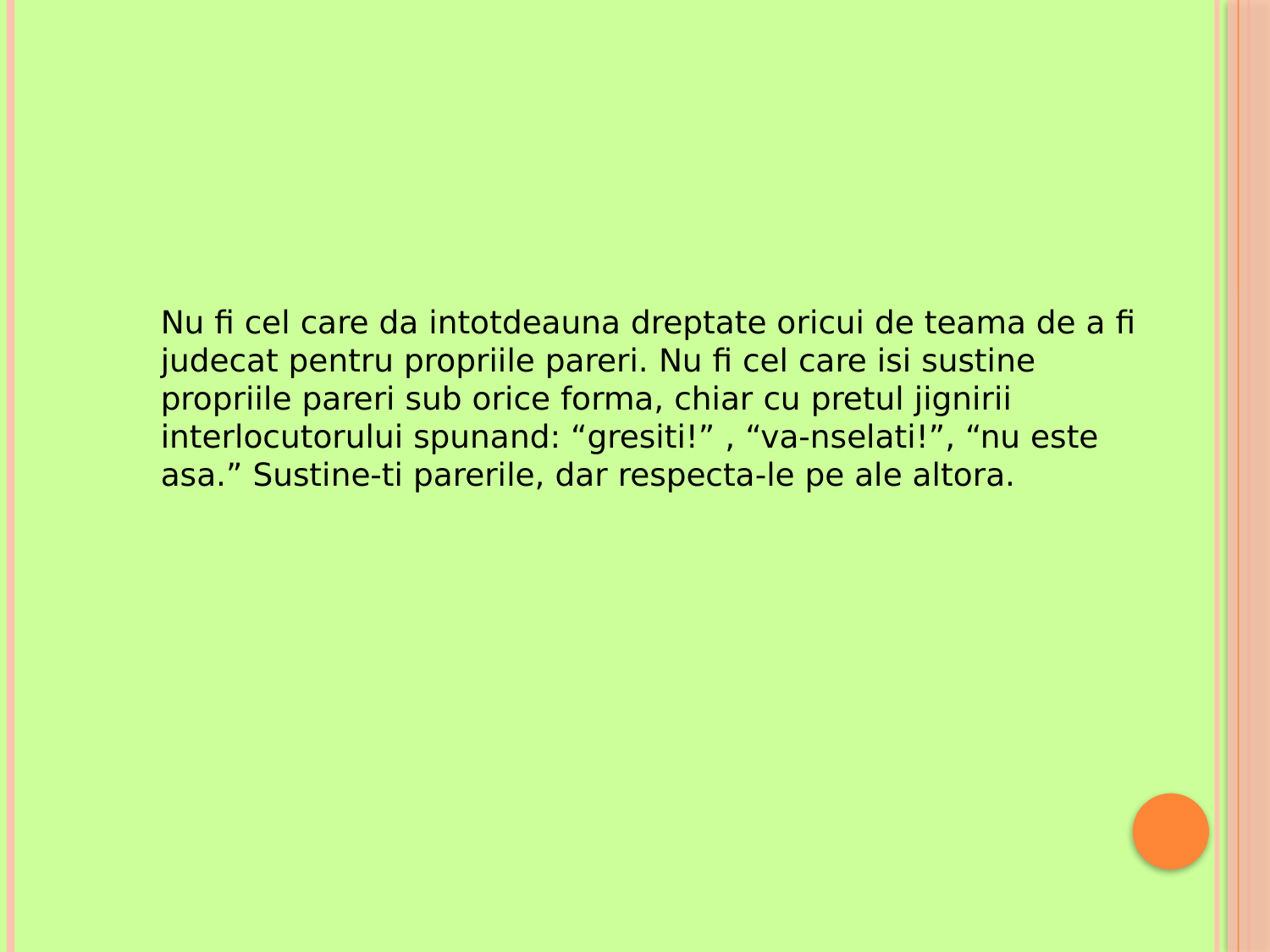

Nu fi cel care da intotdeauna dreptate oricui de teama de a fi judecat pentru propriile pareri. Nu fi cel care isi sustine propriile pareri sub orice forma, chiar cu pretul jignirii interlocutorului spunand: “gresiti!” , “va-nselati!”, “nu este asa.” Sustine-ti parerile, dar respecta-le pe ale altora.